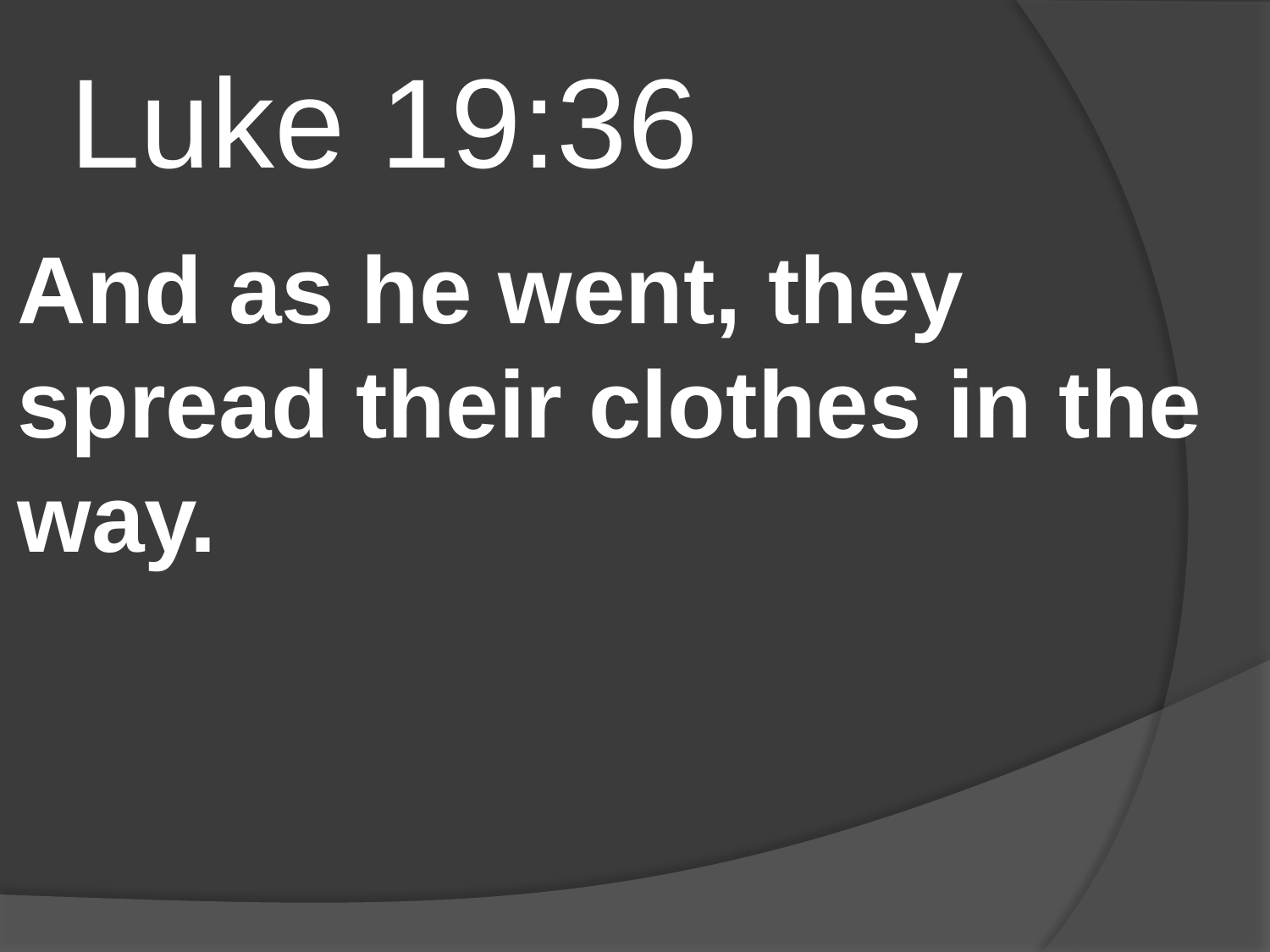

# Luke 19:36
And as he went, they spread their clothes in the way.